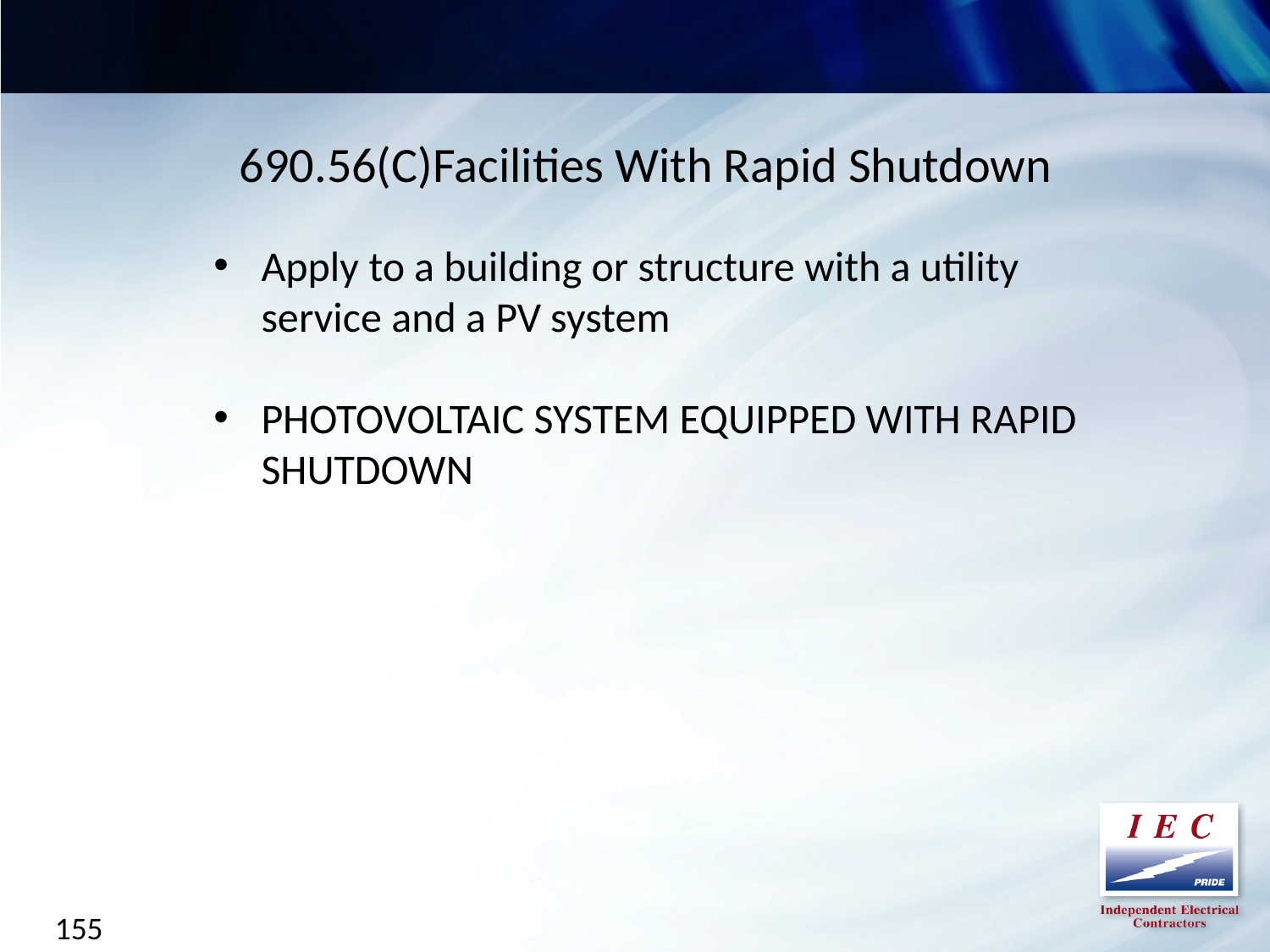

690.56(C)Facilities With Rapid Shutdown
Apply to a building or structure with a utility service and a PV system

PHOTOVOLTAIC SYSTEM EQUIPPED WITH RAPID SHUTDOWN
155